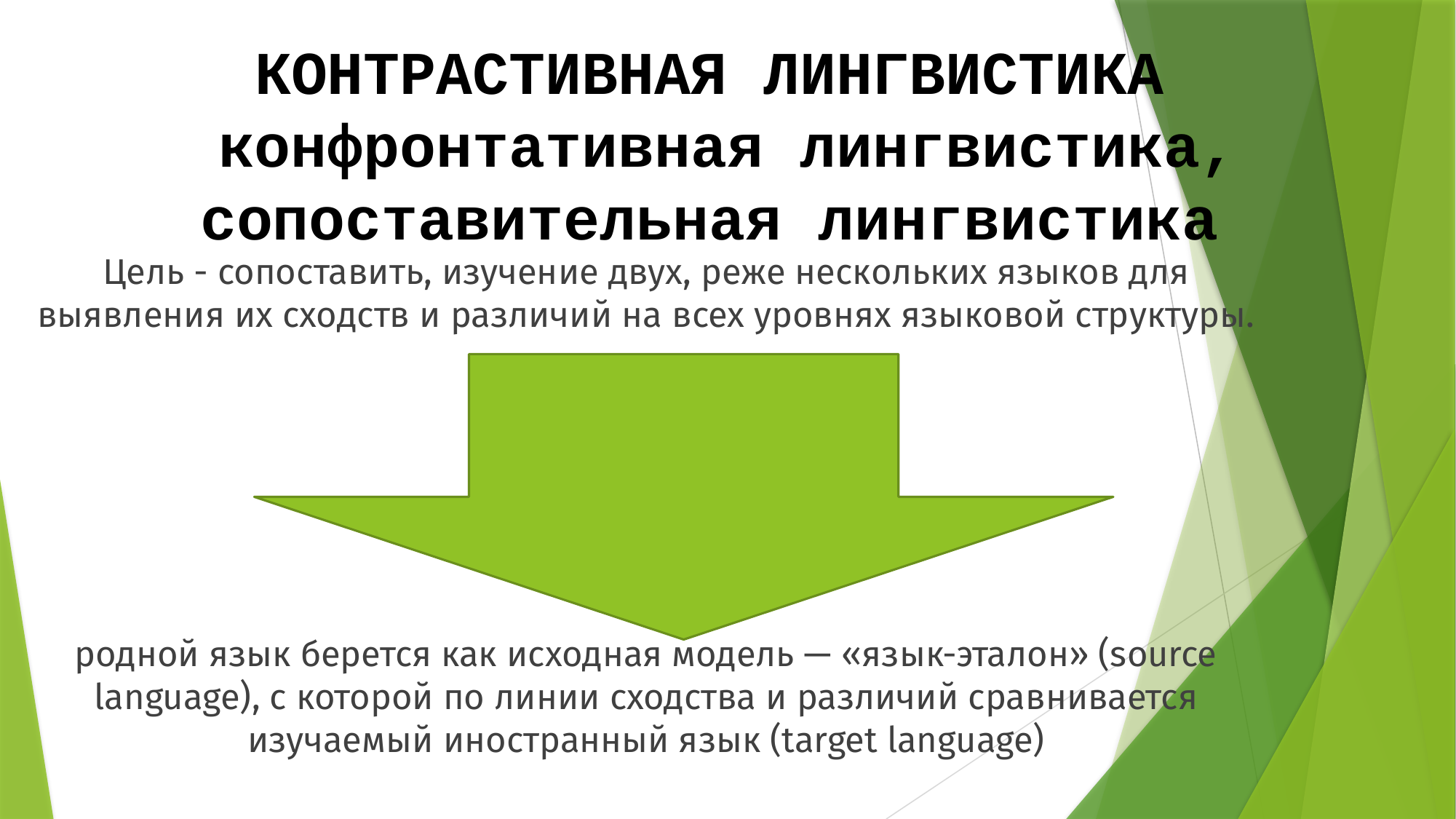

# КОНТРАСТИВНАЯ ЛИНГВИСТИКА конфронтативная лингвистика, сопоставительная лингвистика
Цель - сопоставить, изучение двух, реже нескольких языков для выявления их сходств и различий на всех уровнях языковой структуры.

родной язык берется как исходная модель — «язык-эталон» (source language), с которой по линии сходства и различий сравнивается изучаемый иностранный язык (target language)